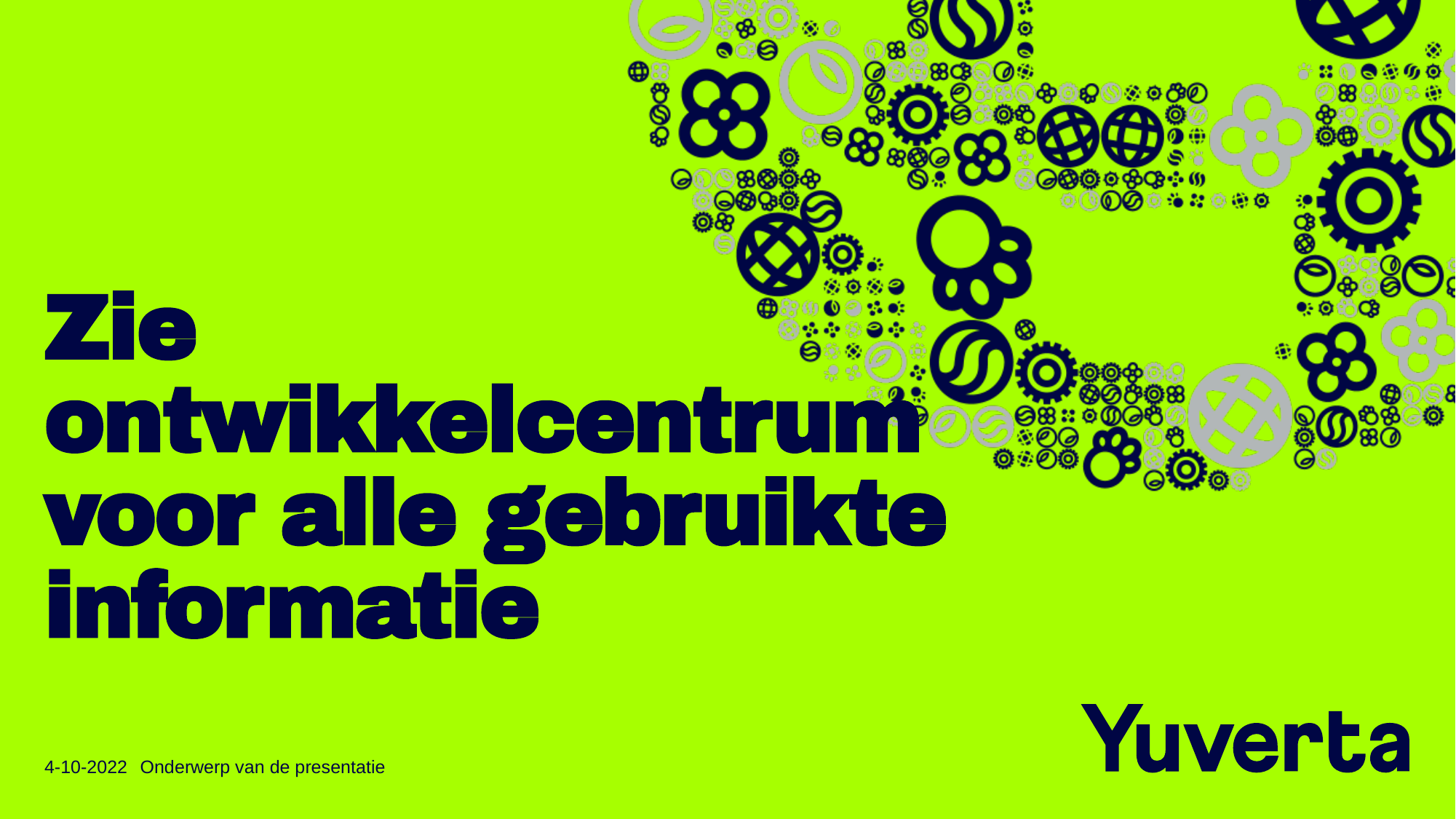

# Zie ontwikkelcentrum voor alle gebruikte informatie
4-10-2022
Onderwerp van de presentatie
3